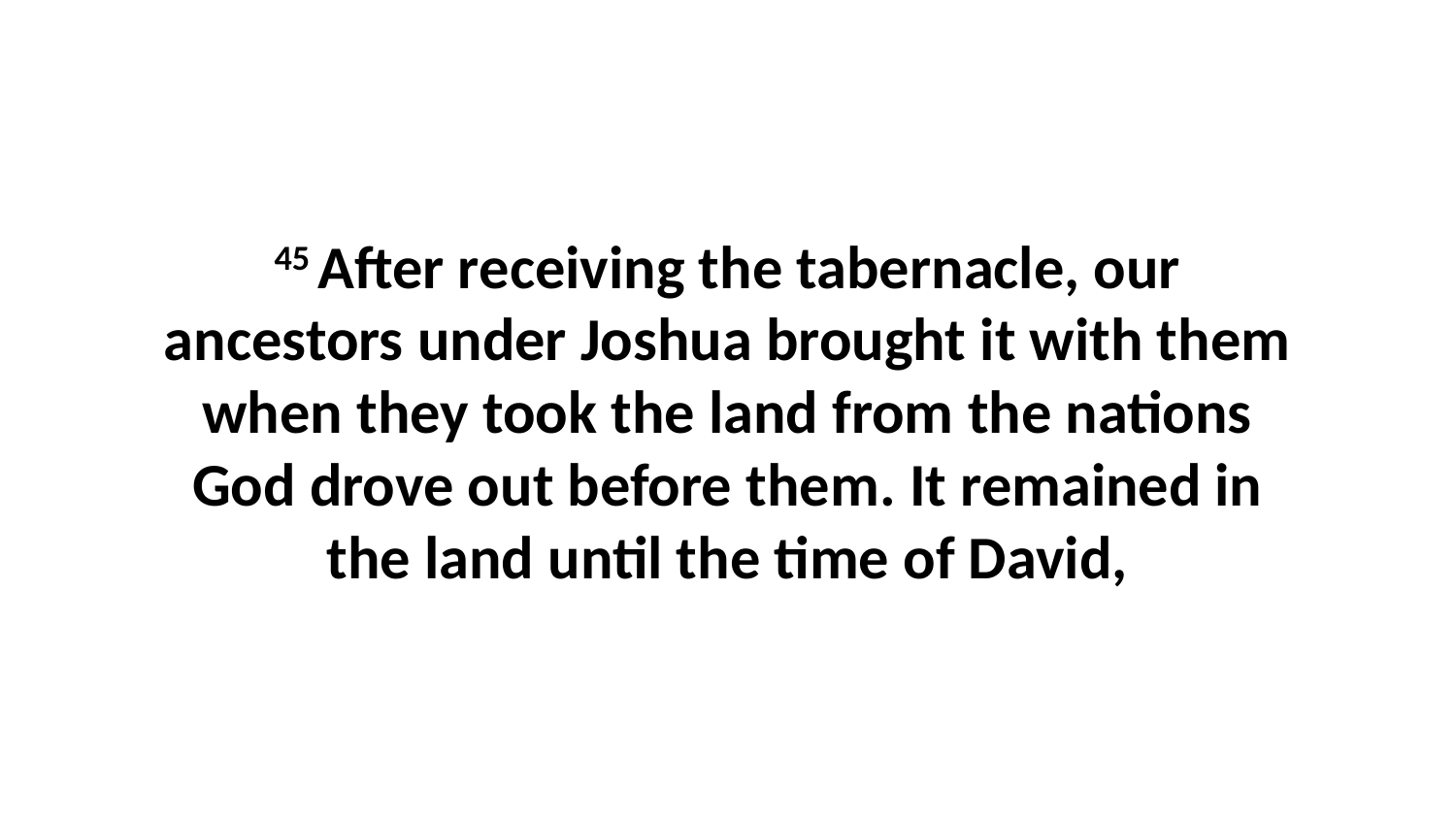

45 After receiving the tabernacle, our ancestors under Joshua brought it with them when they took the land from the nations God drove out before them. It remained in the land until the time of David,